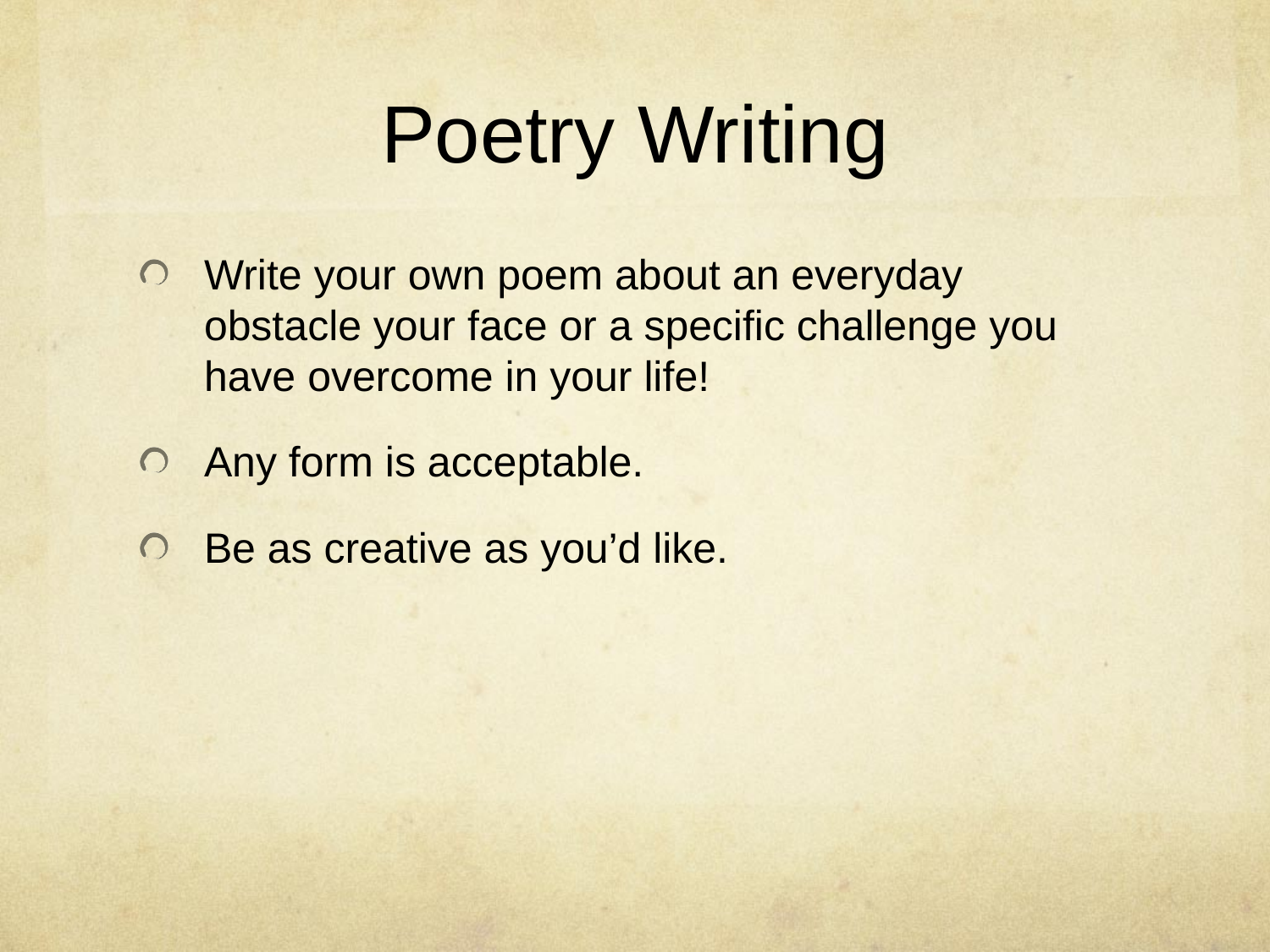

# Poetry Writing
Write your own poem about an everyday obstacle your face or a specific challenge you have overcome in your life!
Any form is acceptable.
Be as creative as you’d like.